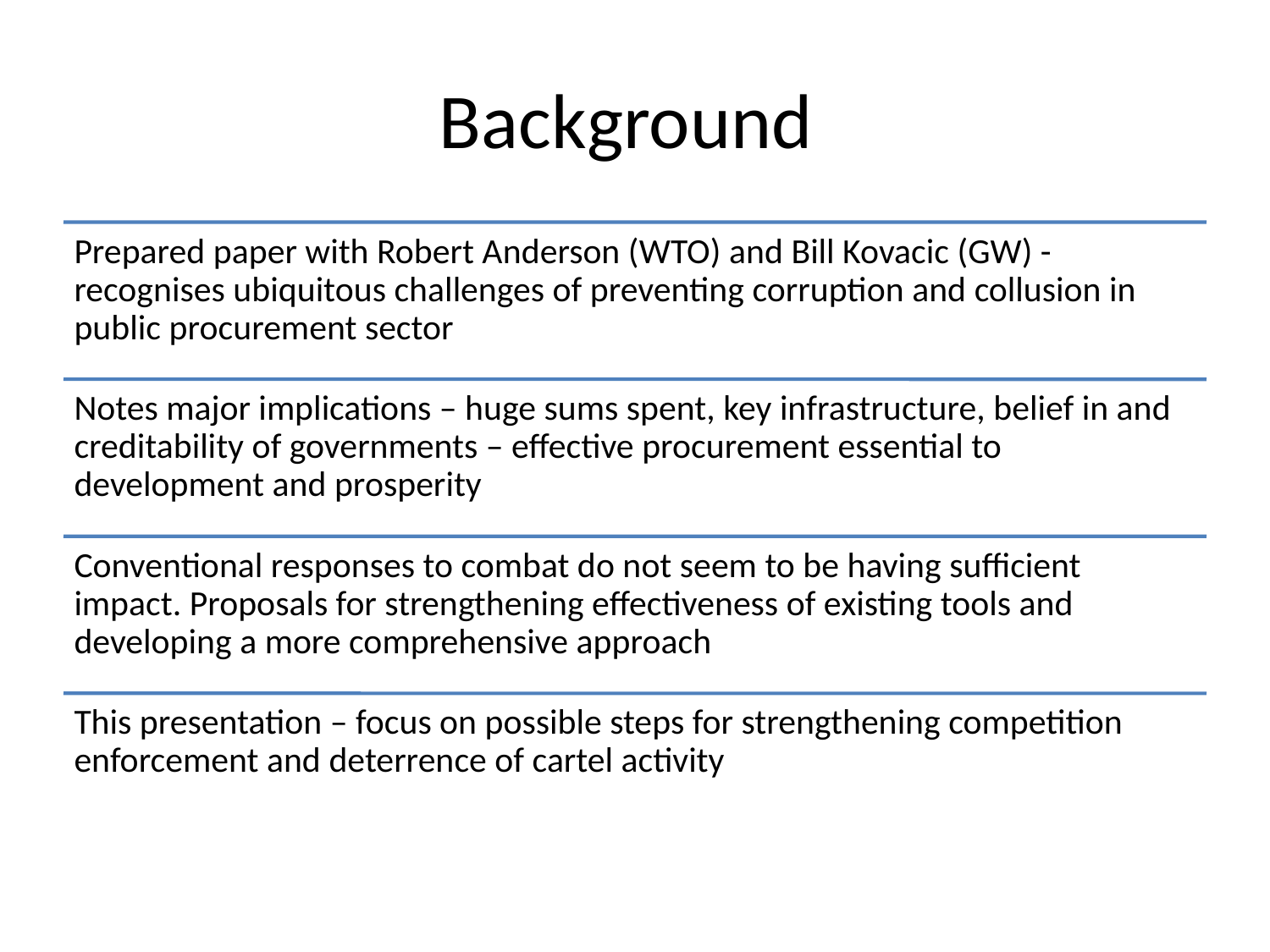

# Background
Prepared paper with Robert Anderson (WTO) and Bill Kovacic (GW) - recognises ubiquitous challenges of preventing corruption and collusion in public procurement sector
Notes major implications – huge sums spent, key infrastructure, belief in and creditability of governments – effective procurement essential to development and prosperity
Conventional responses to combat do not seem to be having sufficient impact. Proposals for strengthening effectiveness of existing tools and developing a more comprehensive approach
This presentation – focus on possible steps for strengthening competition enforcement and deterrence of cartel activity